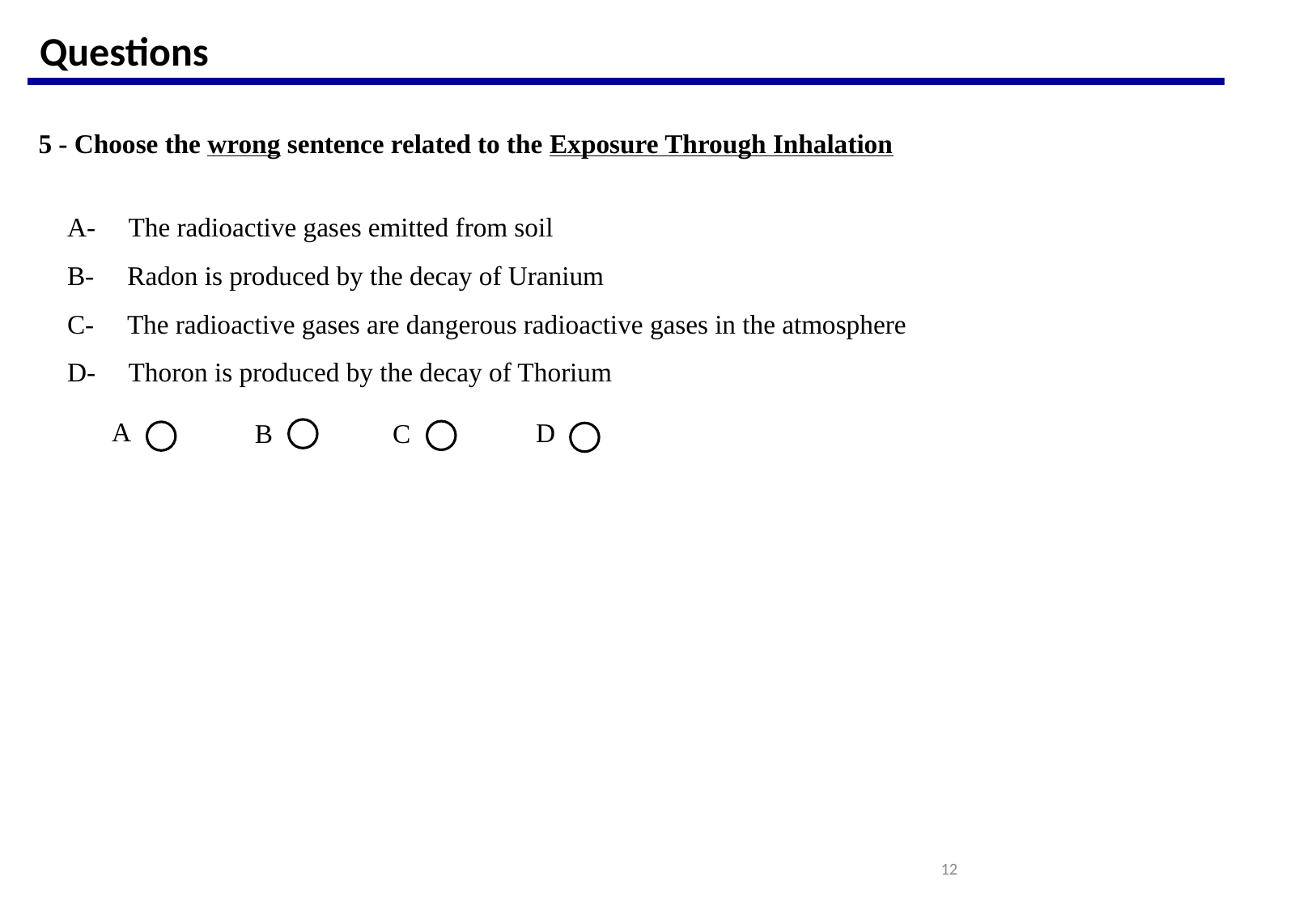

Questions
5 - Choose the wrong sentence related to the Exposure Through Inhalation
A-     The radioactive gases emitted from soil
B-     Radon is produced by the decay of Uranium
C-     The radioactive gases are dangerous radioactive gases in the atmosphere
D-     Thoron is produced by the decay of Thorium

A
D
B
C

12